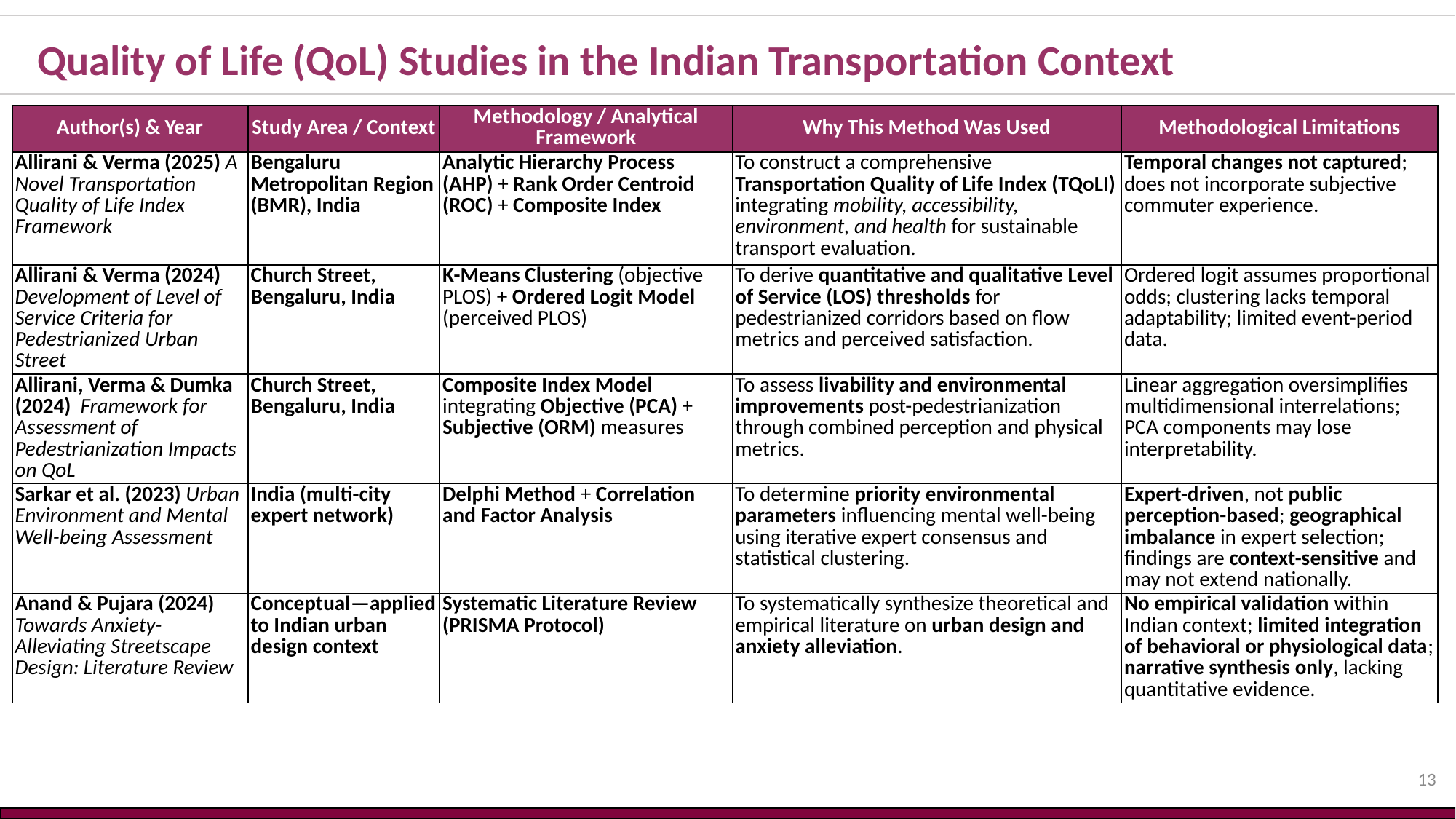

Quality of Life (QoL) Studies in the Indian Transportation Context
| Author(s) & Year | Study Area / Context | Methodology / Analytical Framework | Why This Method Was Used | Methodological Limitations |
| --- | --- | --- | --- | --- |
| Allirani & Verma (2025) A Novel Transportation Quality of Life Index Framework | Bengaluru Metropolitan Region (BMR), India | Analytic Hierarchy Process (AHP) + Rank Order Centroid (ROC) + Composite Index | To construct a comprehensive Transportation Quality of Life Index (TQoLI) integrating mobility, accessibility, environment, and health for sustainable transport evaluation. | Temporal changes not captured; does not incorporate subjective commuter experience. |
| Allirani & Verma (2024) Development of Level of Service Criteria for Pedestrianized Urban Street | Church Street, Bengaluru, India | K-Means Clustering (objective PLOS) + Ordered Logit Model (perceived PLOS) | To derive quantitative and qualitative Level of Service (LOS) thresholds for pedestrianized corridors based on flow metrics and perceived satisfaction. | Ordered logit assumes proportional odds; clustering lacks temporal adaptability; limited event-period data. |
| Allirani, Verma & Dumka (2024) Framework for Assessment of Pedestrianization Impacts on QoL | Church Street, Bengaluru, India | Composite Index Model integrating Objective (PCA) + Subjective (ORM) measures | To assess livability and environmental improvements post-pedestrianization through combined perception and physical metrics. | Linear aggregation oversimplifies multidimensional interrelations; PCA components may lose interpretability. |
| Sarkar et al. (2023) Urban Environment and Mental Well-being Assessment | India (multi-city expert network) | Delphi Method + Correlation and Factor Analysis | To determine priority environmental parameters influencing mental well-being using iterative expert consensus and statistical clustering. | Expert-driven, not public perception-based; geographical imbalance in expert selection; findings are context-sensitive and may not extend nationally. |
| Anand & Pujara (2024) Towards Anxiety-Alleviating Streetscape Design: Literature Review | Conceptual—applied to Indian urban design context | Systematic Literature Review (PRISMA Protocol) | To systematically synthesize theoretical and empirical literature on urban design and anxiety alleviation. | No empirical validation within Indian context; limited integration of behavioral or physiological data; narrative synthesis only, lacking quantitative evidence. |
13